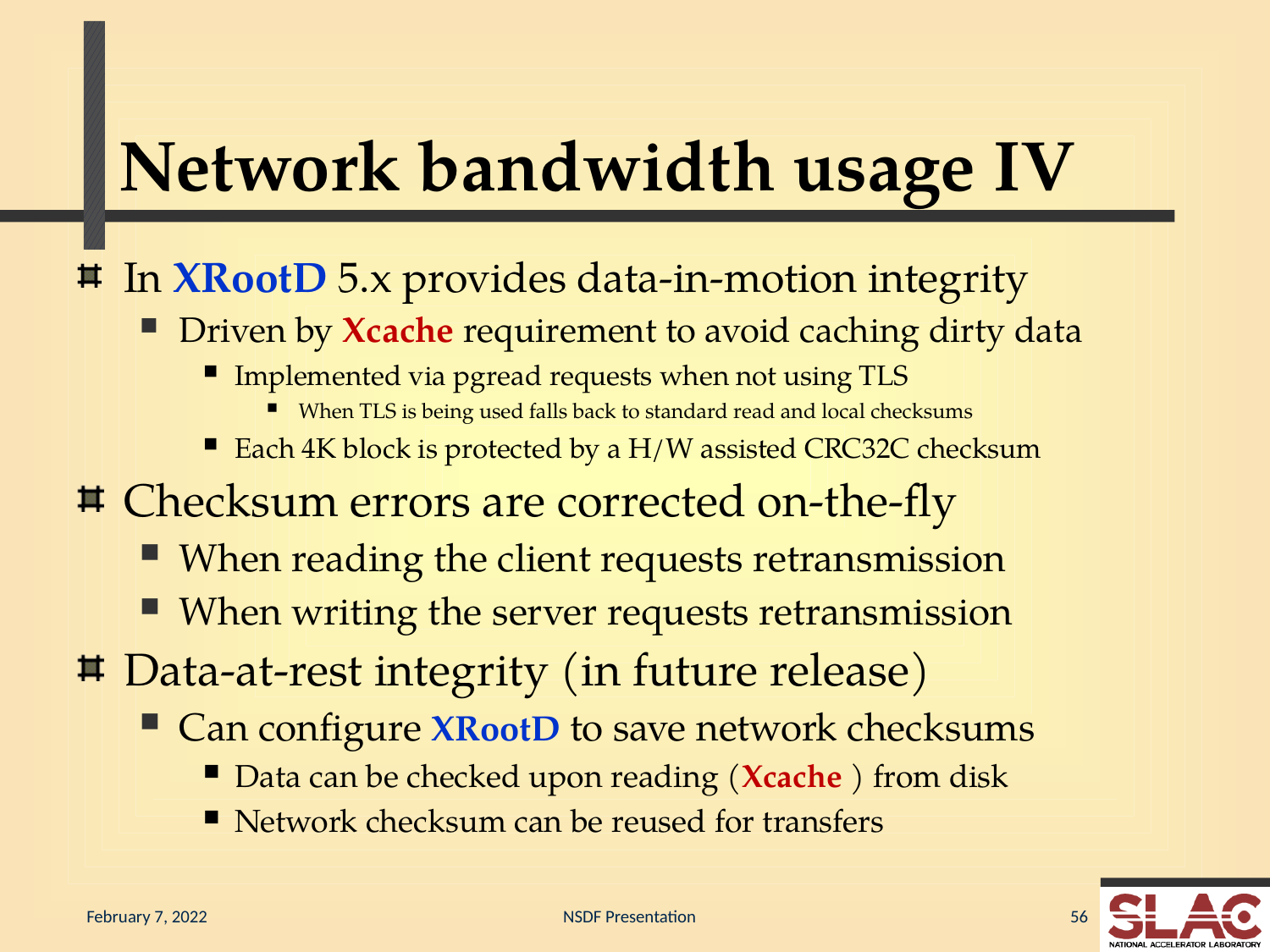

# Network bandwidth usage IV
In XRootD 5.x provides data-in-motion integrity
Driven by Xcache requirement to avoid caching dirty data
Implemented via pgread requests when not using TLS
When TLS is being used falls back to standard read and local checksums
Each 4K block is protected by a H/W assisted CRC32C checksum
Checksum errors are corrected on-the-fly
When reading the client requests retransmission
When writing the server requests retransmission
Data-at-rest integrity (in future release)
Can configure XRootD to save network checksums
Data can be checked upon reading (Xcache ) from disk
Network checksum can be reused for transfers